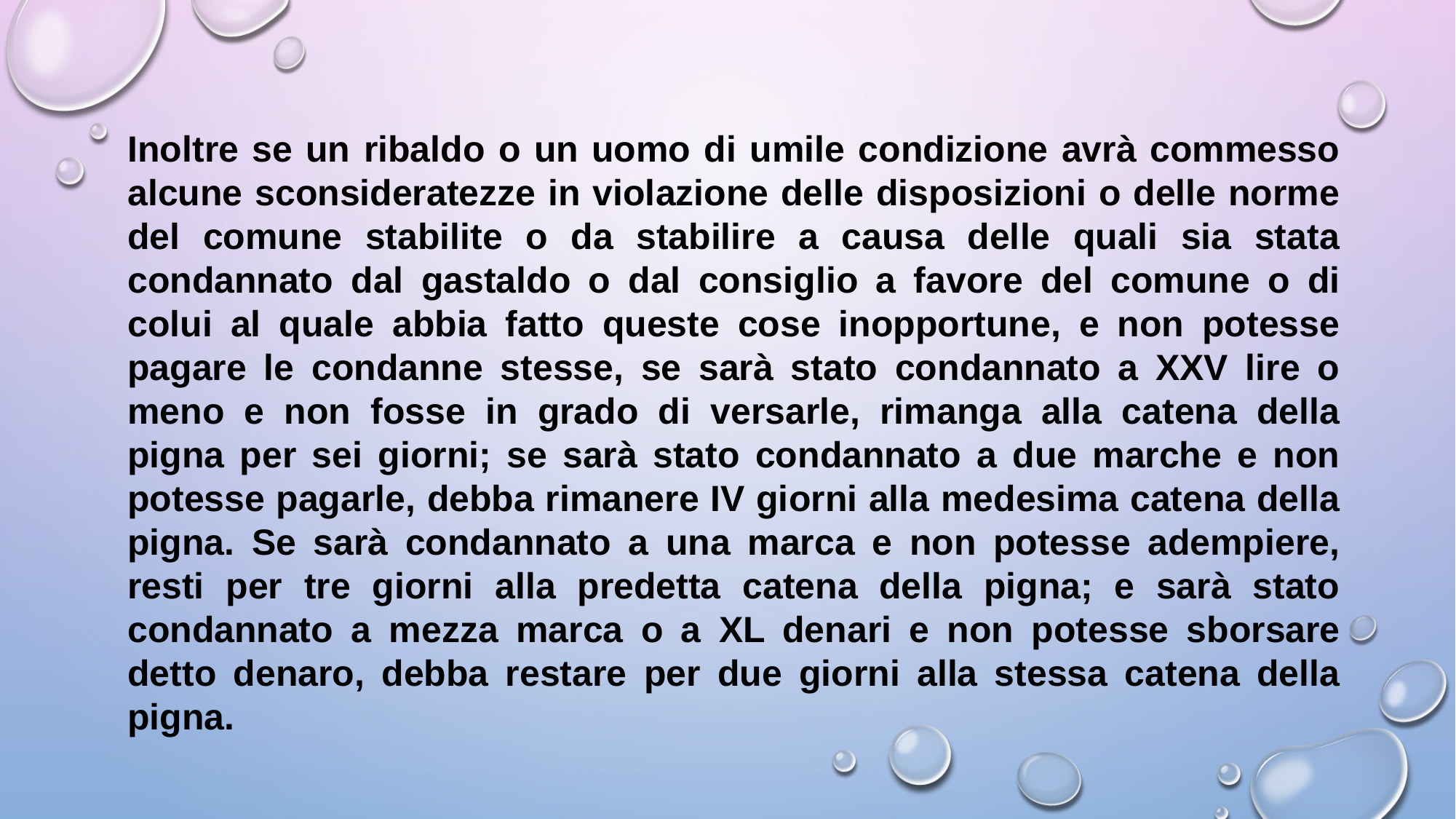

Inoltre se un ribaldo o un uomo di umile condizione avrà commesso alcune sconsideratezze in violazione delle disposizioni o delle norme del comune stabilite o da stabilire a causa delle quali sia stata condannato dal gastaldo o dal consiglio a favore del comune o di colui al quale abbia fatto queste cose inopportune, e non potesse pagare le condanne stesse, se sarà stato condannato a XXV lire o meno e non fosse in grado di versarle, rimanga alla catena della pigna per sei giorni; se sarà stato condannato a due marche e non potesse pagarle, debba rimanere IV giorni alla medesima catena della pigna. Se sarà condannato a una marca e non potesse adempiere, resti per tre giorni alla predetta catena della pigna; e sarà stato condannato a mezza marca o a XL denari e non potesse sborsare detto denaro, debba restare per due giorni alla stessa catena della pigna.